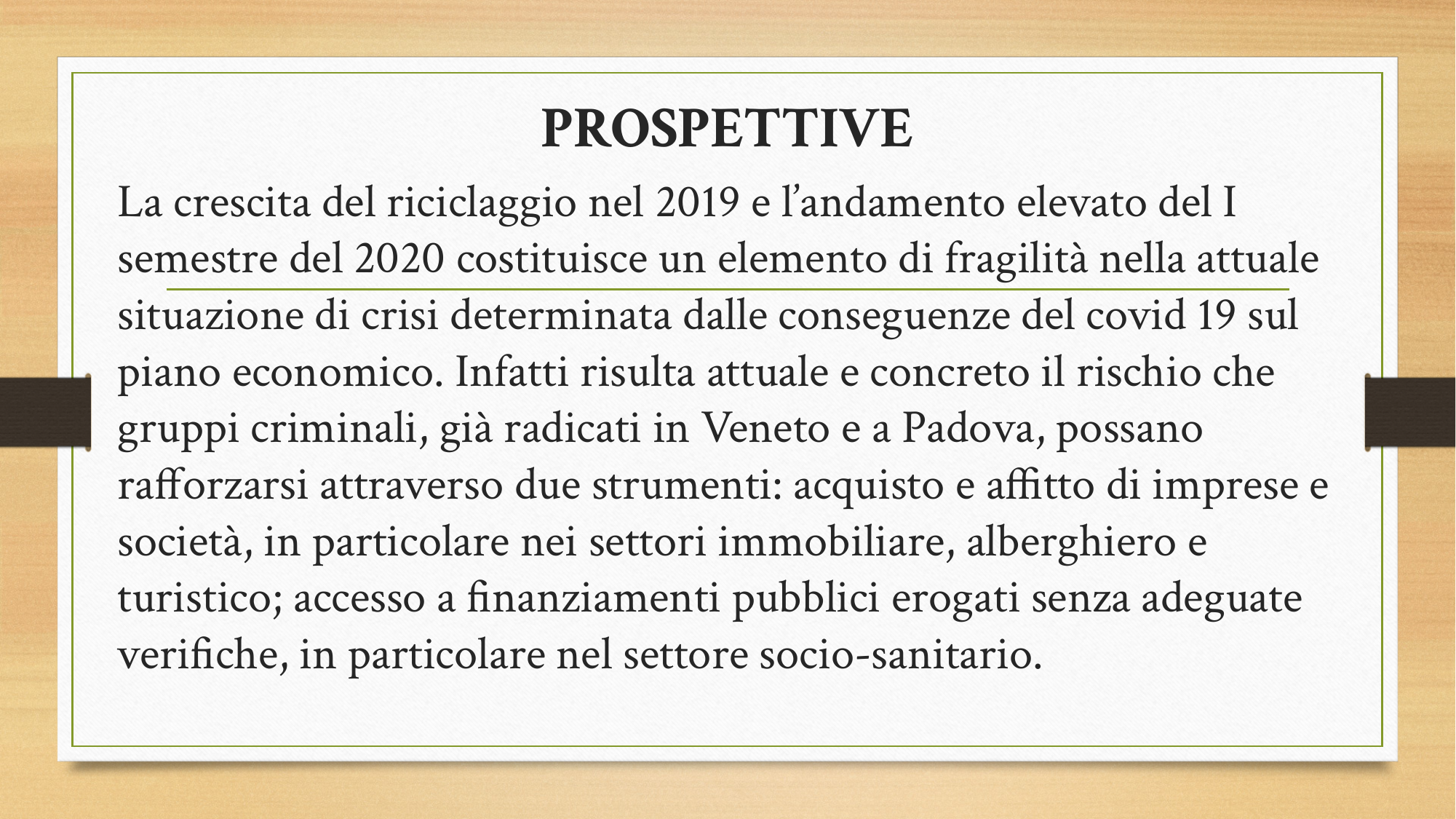

# PROSPETTIVE
La crescita del riciclaggio nel 2019 e l’andamento elevato del I semestre del 2020 costituisce un elemento di fragilità nella attuale situazione di crisi determinata dalle conseguenze del covid 19 sul piano economico. Infatti risulta attuale e concreto il rischio che gruppi criminali, già radicati in Veneto e a Padova, possano rafforzarsi attraverso due strumenti: acquisto e affitto di imprese e società, in particolare nei settori immobiliare, alberghiero e turistico; accesso a finanziamenti pubblici erogati senza adeguate verifiche, in particolare nel settore socio-sanitario.